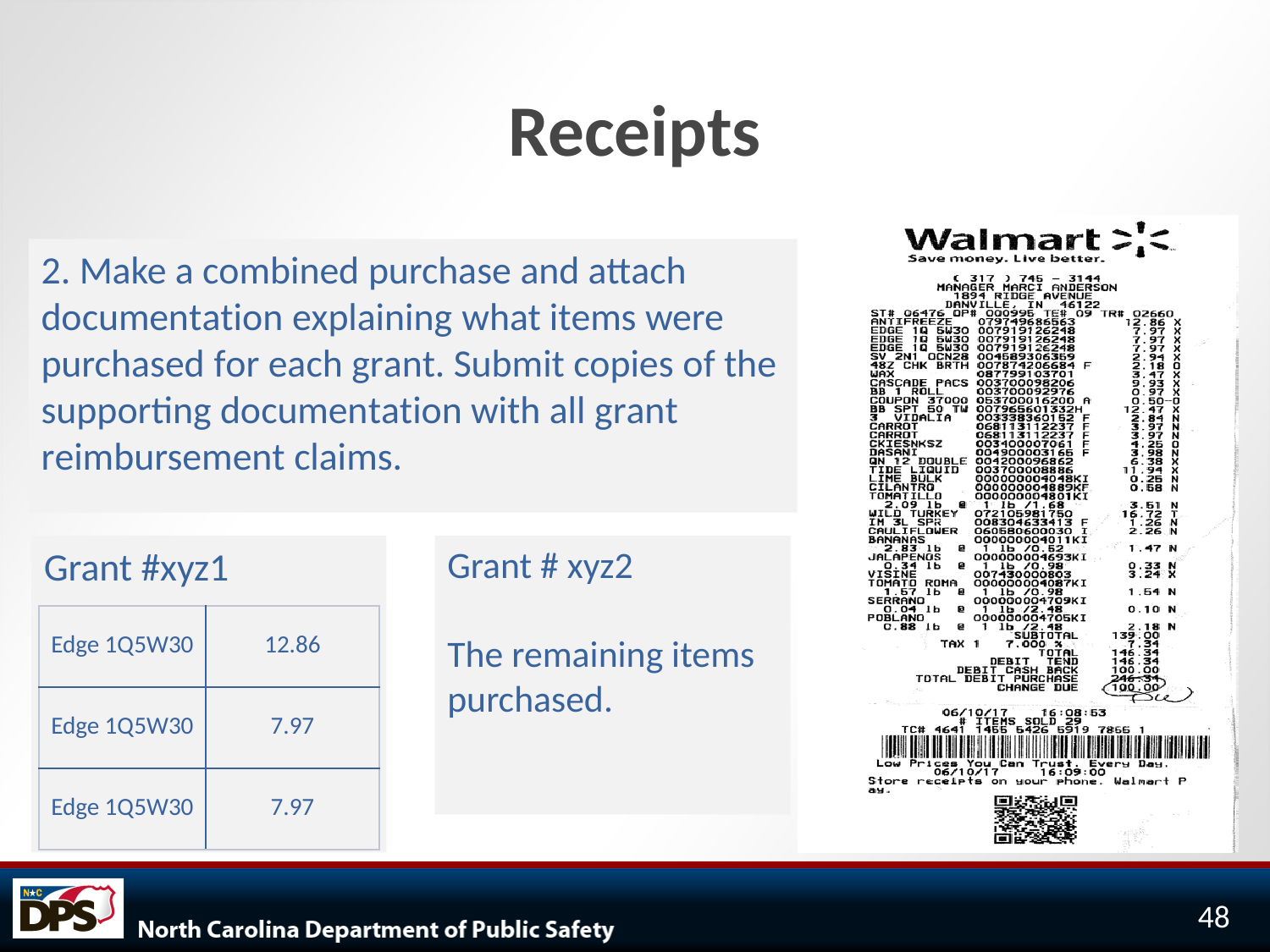

# Receipts

2. Make a combined purchase and attach documentation explaining what items were purchased for each grant. Submit copies of the supporting documentation with all grant reimbursement claims.

Grant # xyz2

The remaining items purchased.

Grant #xyz1

| Edge 1Q5W30 | 12.86 |
| --- | --- |
| Edge 1Q5W30 | 7.97 |
| Edge 1Q5W30 | 7.97 |
48